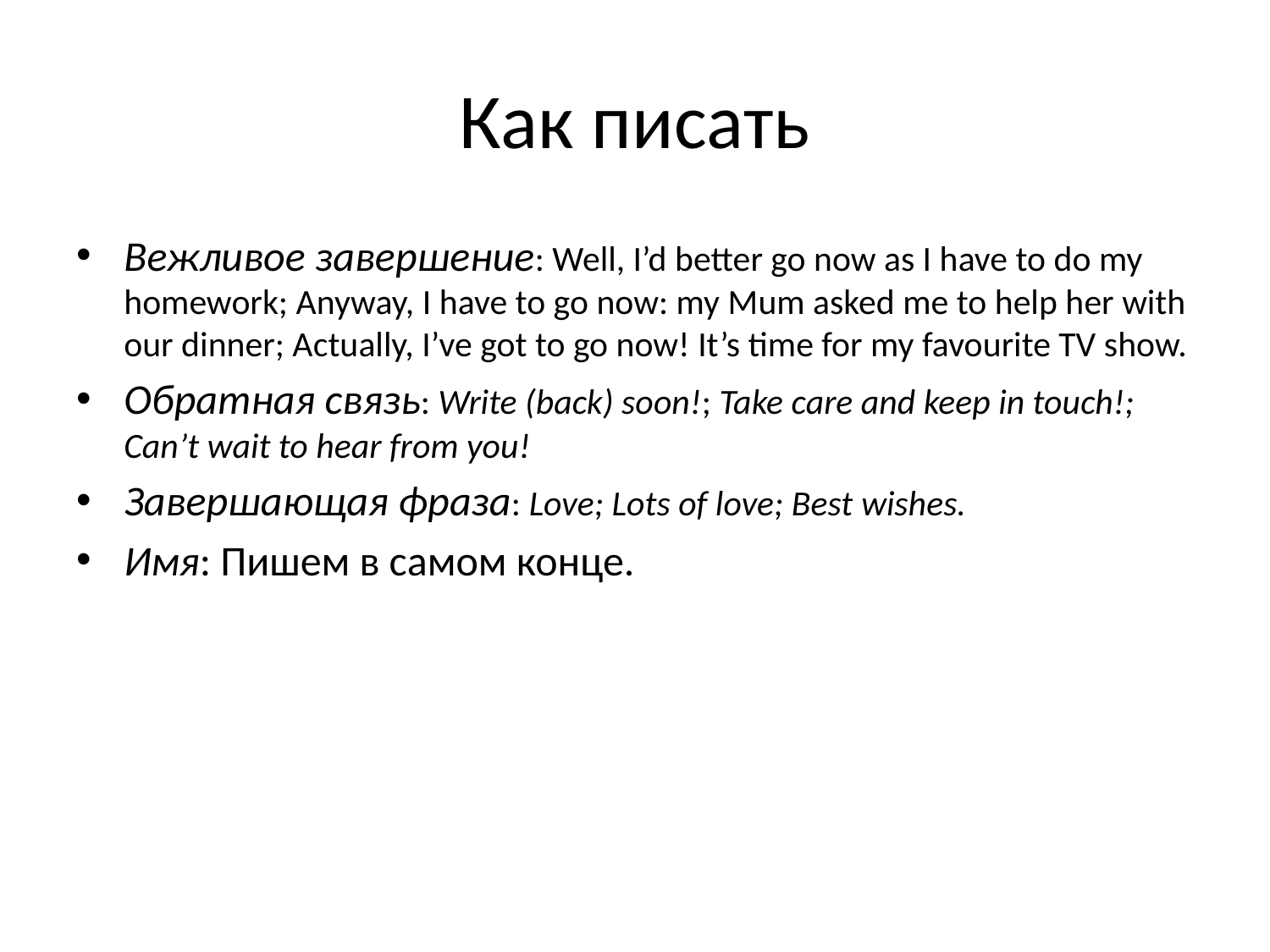

# Как писать
Вежливое завершение: Well, I’d better go now as I have to do my homework; Anyway, I have to go now: my Mum asked me to help her with our dinner; Actually, I’ve got to go now! It’s time for my favourite TV show.
Обратная связь: Write (back) soon!; Take care and keep in touch!; Сan’t wait to hear from you!
Завершающая фраза: Love; Lots of love; Best wishes.
Имя: Пишем в самом конце.